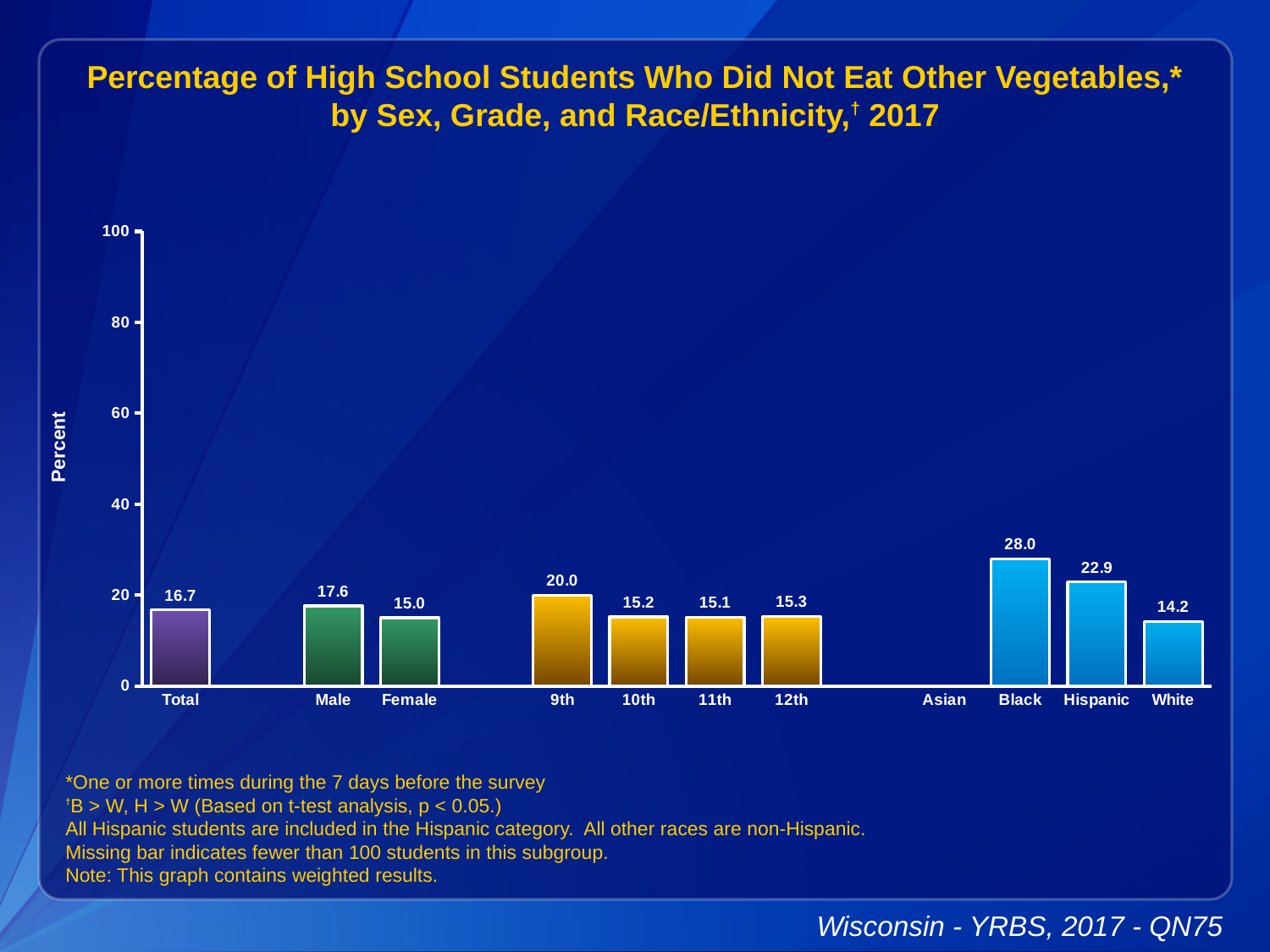

Percentage of High School Students Who Did Not Eat Other Vegetables,* by Sex, Grade, and Race/Ethnicity,† 2017

### Chart

| Category | Series 1 |
|---|---|
| Total | 16.7 |
|  | None |
| Male | 17.6 |
| Female | 15.0 |
|  | None |
| 9th | 20.0 |
| 10th | 15.2 |
| 11th | 15.1 |
| 12th | 15.3 |
|  | None |
| Asian | None |
| Black | 28.0 |
| Hispanic | 22.9 |
| White | 14.2 |
*One or more times during the 7 days before the survey
†B > W, H > W (Based on t-test analysis, p < 0.05.)
All Hispanic students are included in the Hispanic category.  All other races are non-Hispanic.
Missing bar indicates fewer than 100 students in this subgroup.
Note: This graph contains weighted results.
Wisconsin - YRBS, 2017 - QN75